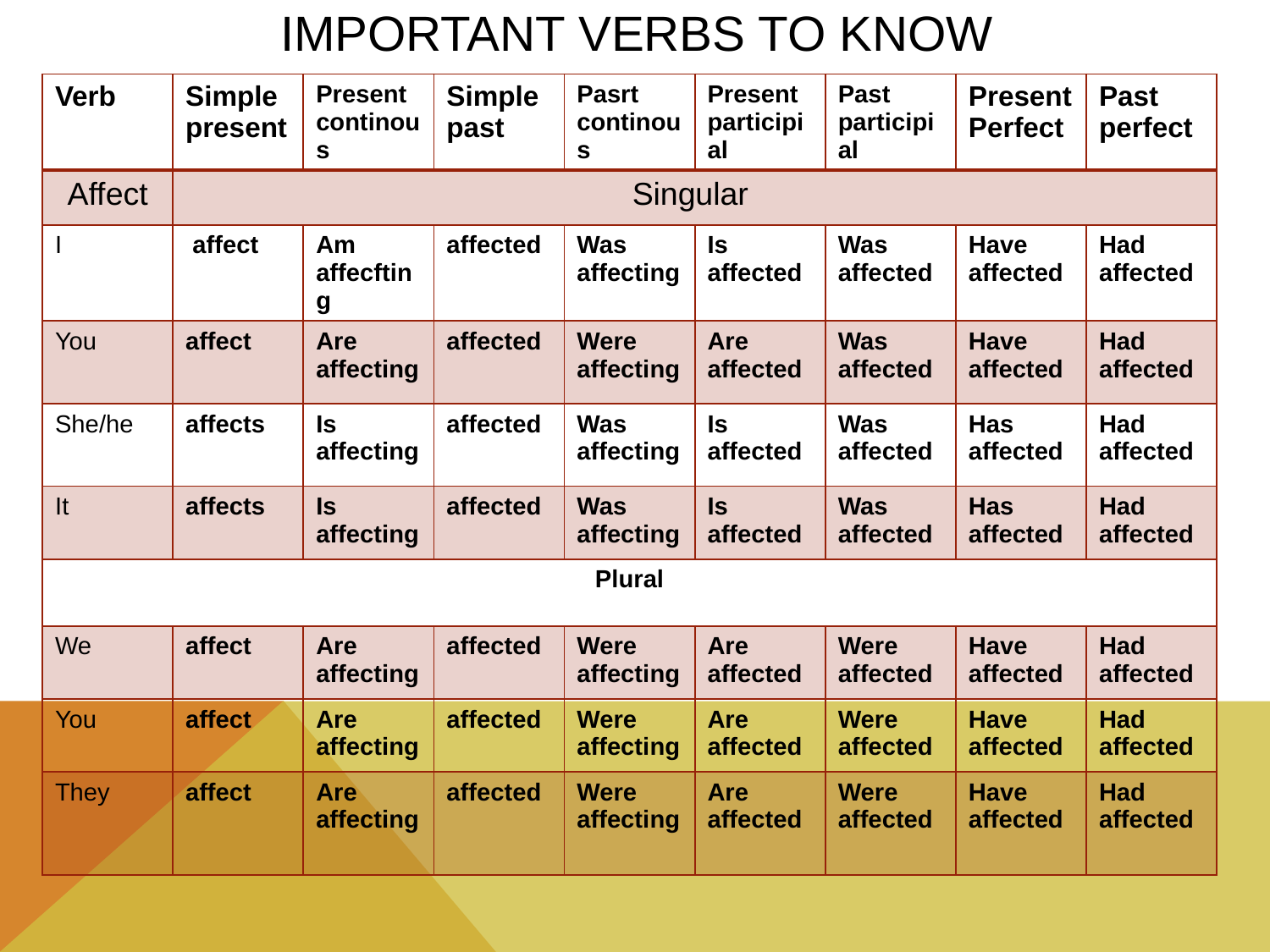

# Important Verbs to Know
| Verb | Simple present | Present continous | Simple past | Pasrt continous | Present participial | Past participial | Present Perfect | Past perfect |
| --- | --- | --- | --- | --- | --- | --- | --- | --- |
| Affect | Singular |  |  |  |  |  |  |  |
| I | affect | Am affecfting | affected | Was affecting | Is affected | Was affected | Have affected | Had affected |
| You | affect | Are affecting | affected | Were affecting | Are affected | Was affected | Have affected | Had affected |
| She/he | affects | Is affecting | affected | Was affecting | Is affected | Was affected | Has affected | Had affected |
| It | affects | Is affecting | affected | Was affecting | Is affected | Was affected | Has affected | Had affected |
| Plural |  |  |  |  |  |  |  |  |
| We | affect | Are affecting | affected | Were affecting | Are affected | Were affected | Have affected | Had affected |
| You | affect | Are affecting | affected | Were affecting | Are affected | Were affected | Have affected | Had affected |
| They | affect | Are affecting | affected | Were affecting | Are affected | Were affected | Have affected | Had affected |